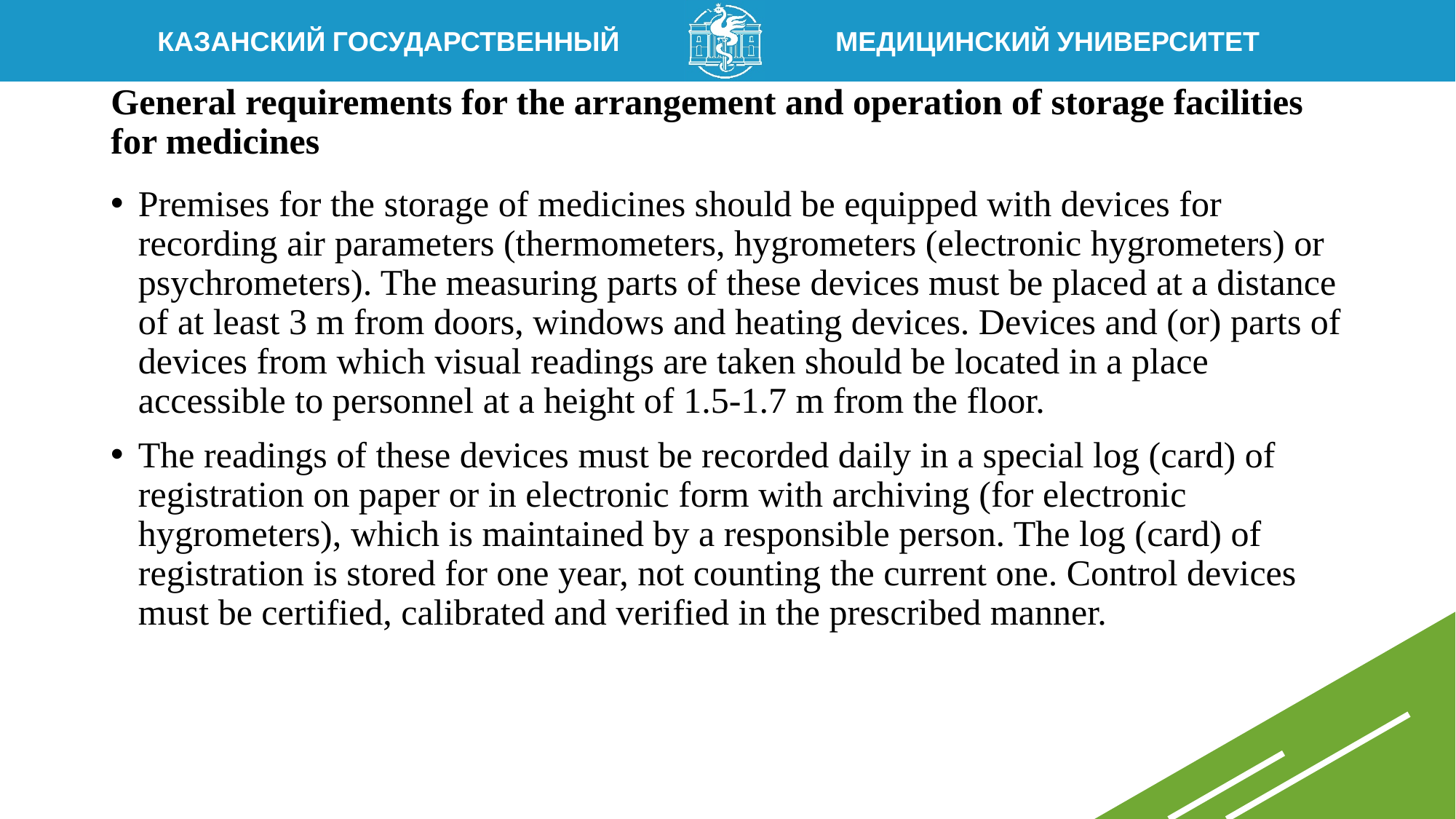

# General requirements for the arrangement and operation of storage facilities for medicines
Premises for the storage of medicines should be equipped with devices for recording air parameters (thermometers, hygrometers (electronic hygrometers) or psychrometers). The measuring parts of these devices must be placed at a distance of at least 3 m from doors, windows and heating devices. Devices and (or) parts of devices from which visual readings are taken should be located in a place accessible to personnel at a height of 1.5-1.7 m from the floor.
The readings of these devices must be recorded daily in a special log (card) of registration on paper or in electronic form with archiving (for electronic hygrometers), which is maintained by a responsible person. The log (card) of registration is stored for one year, not counting the current one. Control devices must be certified, calibrated and verified in the prescribed manner.